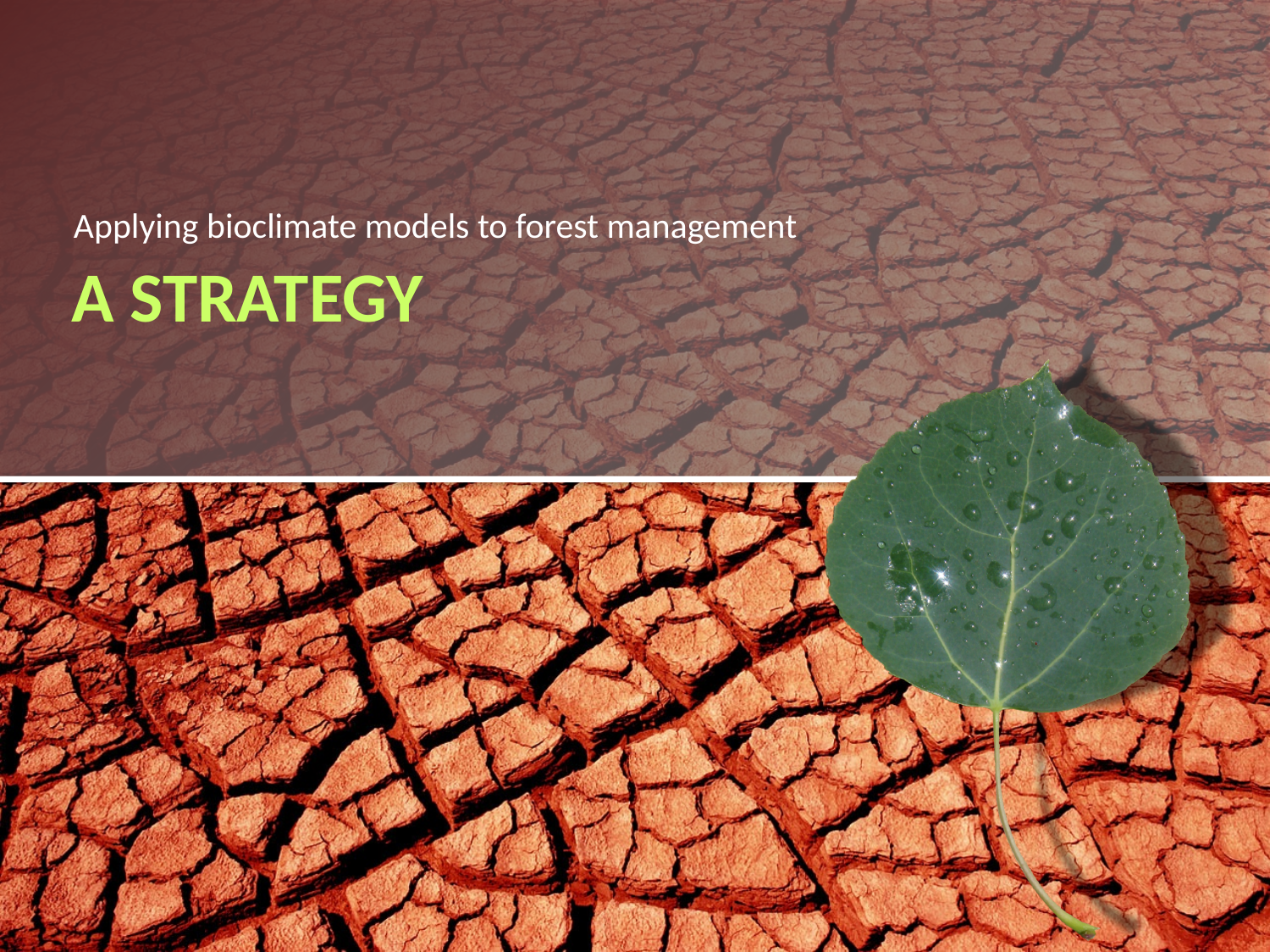

Applying bioclimate models to forest management
# A strategy